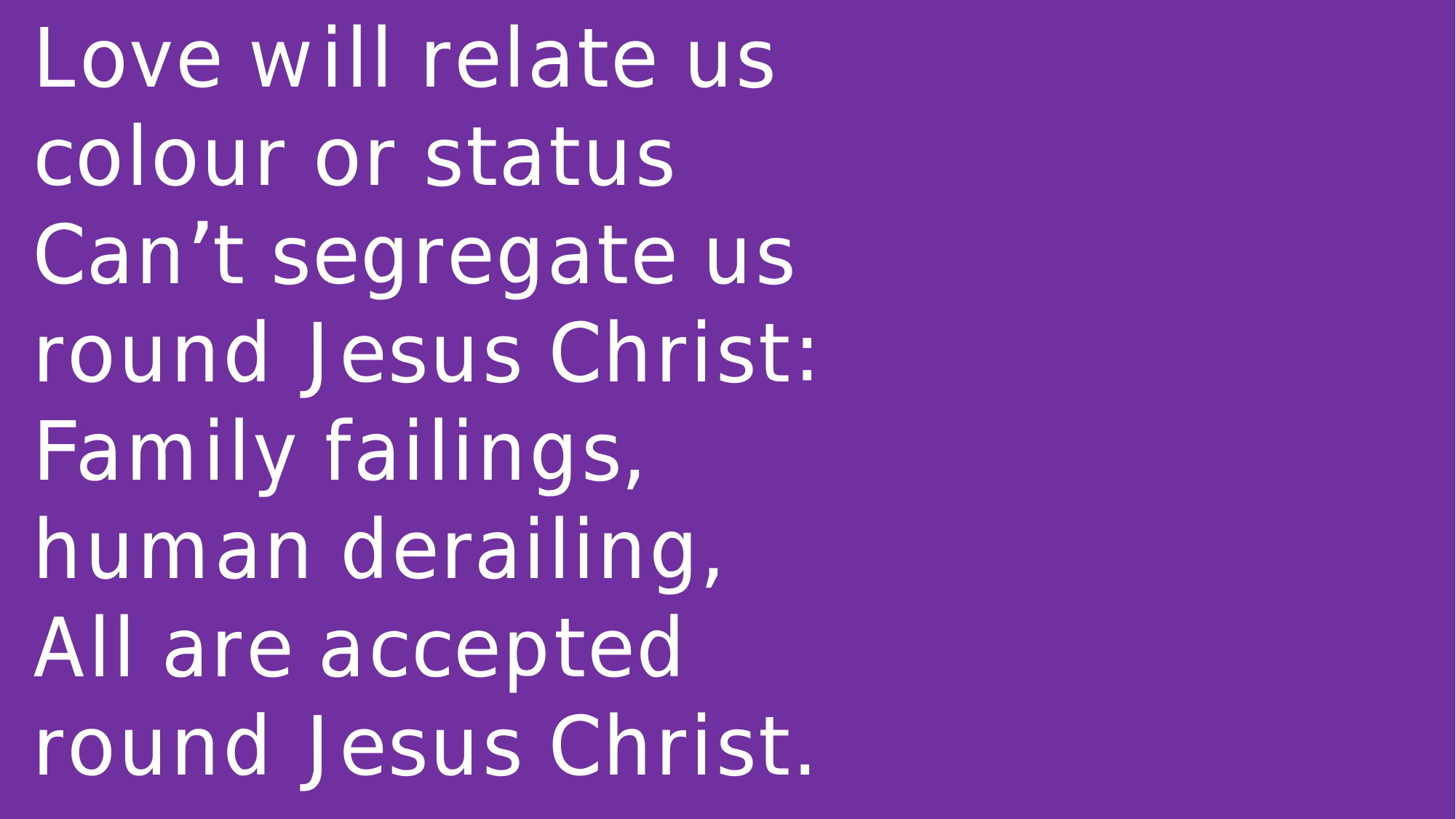

Love will relate us
 colour or status
 Can’t segregate us
 round Jesus Christ:
 Family failings,
 human derailing,
 All are accepted
 round Jesus Christ.